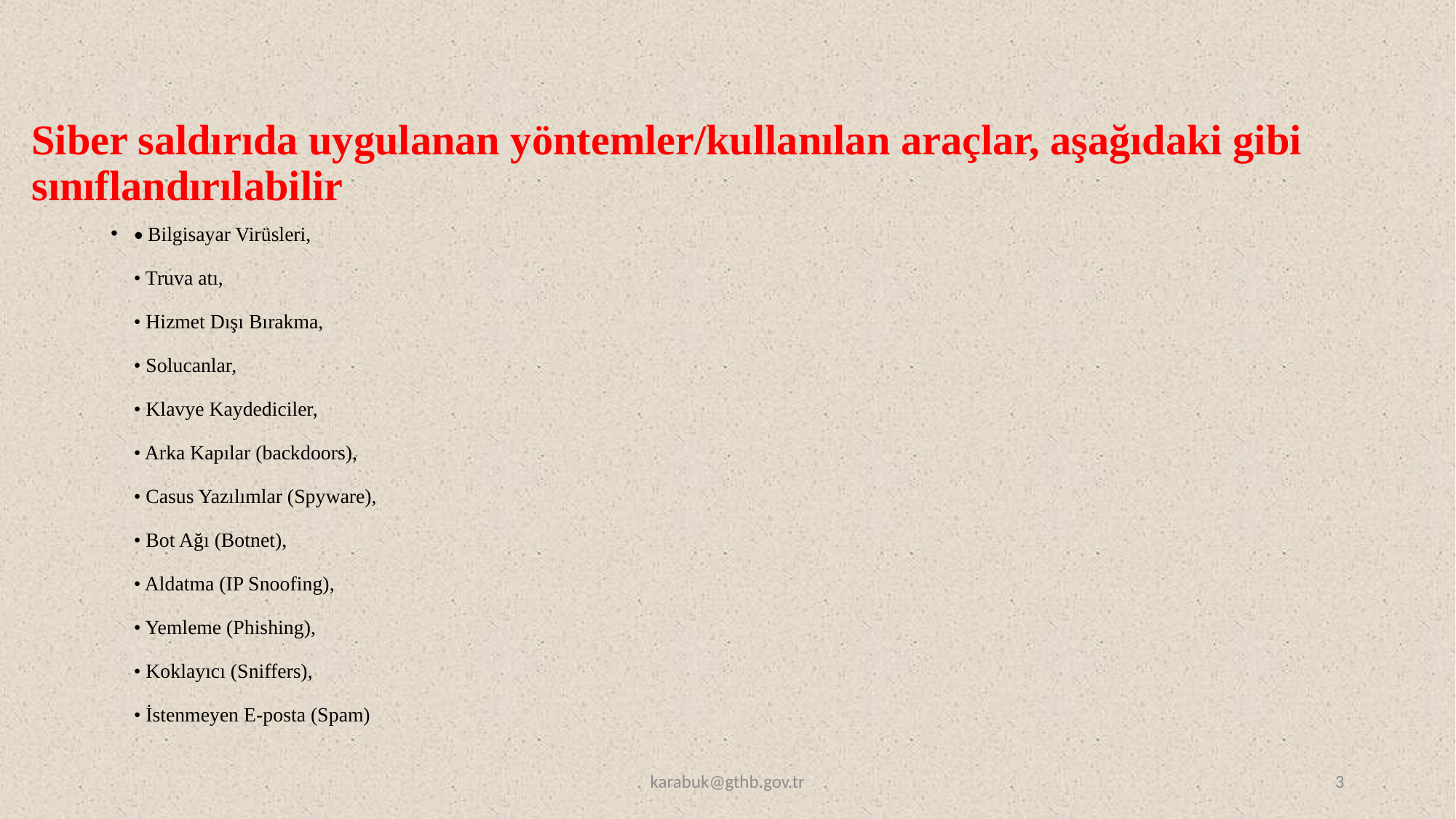

# Siber saldırıda uygulanan yöntemler/kullanılan araçlar, aşağıdaki gibi sınıflandırılabilir
• Bilgisayar Virüsleri,
• Truva atı,
• Hizmet Dışı Bırakma,
• Solucanlar,
• Klavye Kaydediciler,
• Arka Kapılar (backdoors),
• Casus Yazılımlar (Spyware),
• Bot Ağı (Botnet),
• Aldatma (IP Snoofing),
• Yemleme (Phishing),
• Koklayıcı (Sniffers),
• İstenmeyen E-posta (Spam)
karabuk@gthb.gov.tr
3